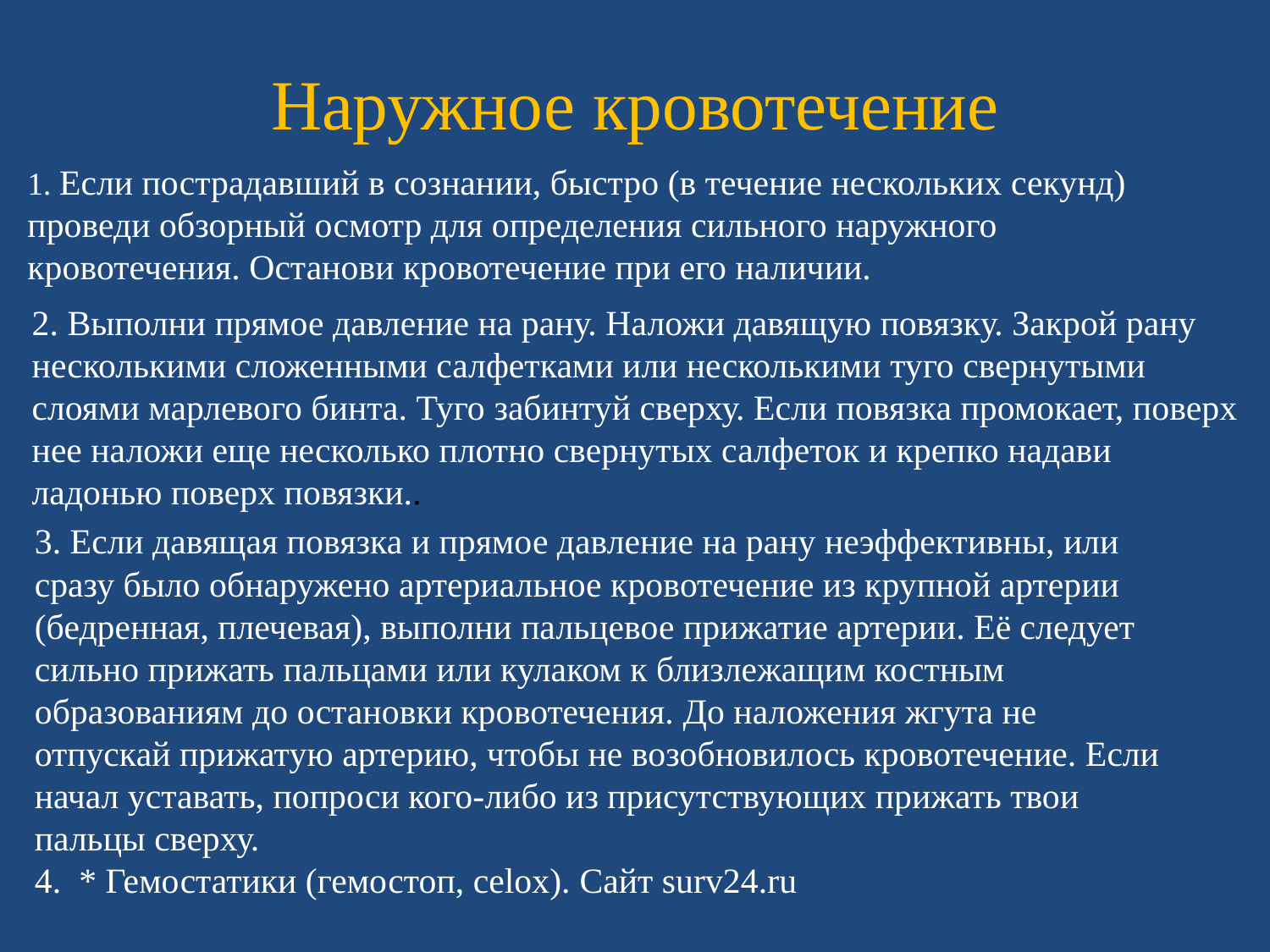

# Наружное кровотечение
1. Если пострадавший в сознании, быстро (в течение нескольких секунд) проведи обзорный осмотр для определения сильного наружного кровотечения. Останови кровотечение при его наличии.
2. Выполни прямое давление на рану. Наложи давящую повязку. Закрой рану несколькими сложенными салфетками или несколькими туго свернутыми слоями марлевого бинта. Туго забинтуй сверху. Если повязка промокает, поверх нее наложи еще несколько плотно свернутых салфеток и крепко надави ладонью поверх повязки..
3. Если давящая повязка и прямое давление на рану неэффективны, или сразу было обнаружено артериальное кровотечение из крупной артерии (бедренная, плечевая), выполни пальцевое прижатие артерии. Её следует сильно прижать пальцами или кулаком к близлежащим костным образованиям до остановки кровотечения. До наложения жгута не отпускай прижатую артерию, чтобы не возобновилось кровотечение. Если начал уставать, попроси кого-либо из присутствующих прижать твои   пальцы сверху.
4.  * Гемостатики (гемостоп, celox). Сайт surv24.ru